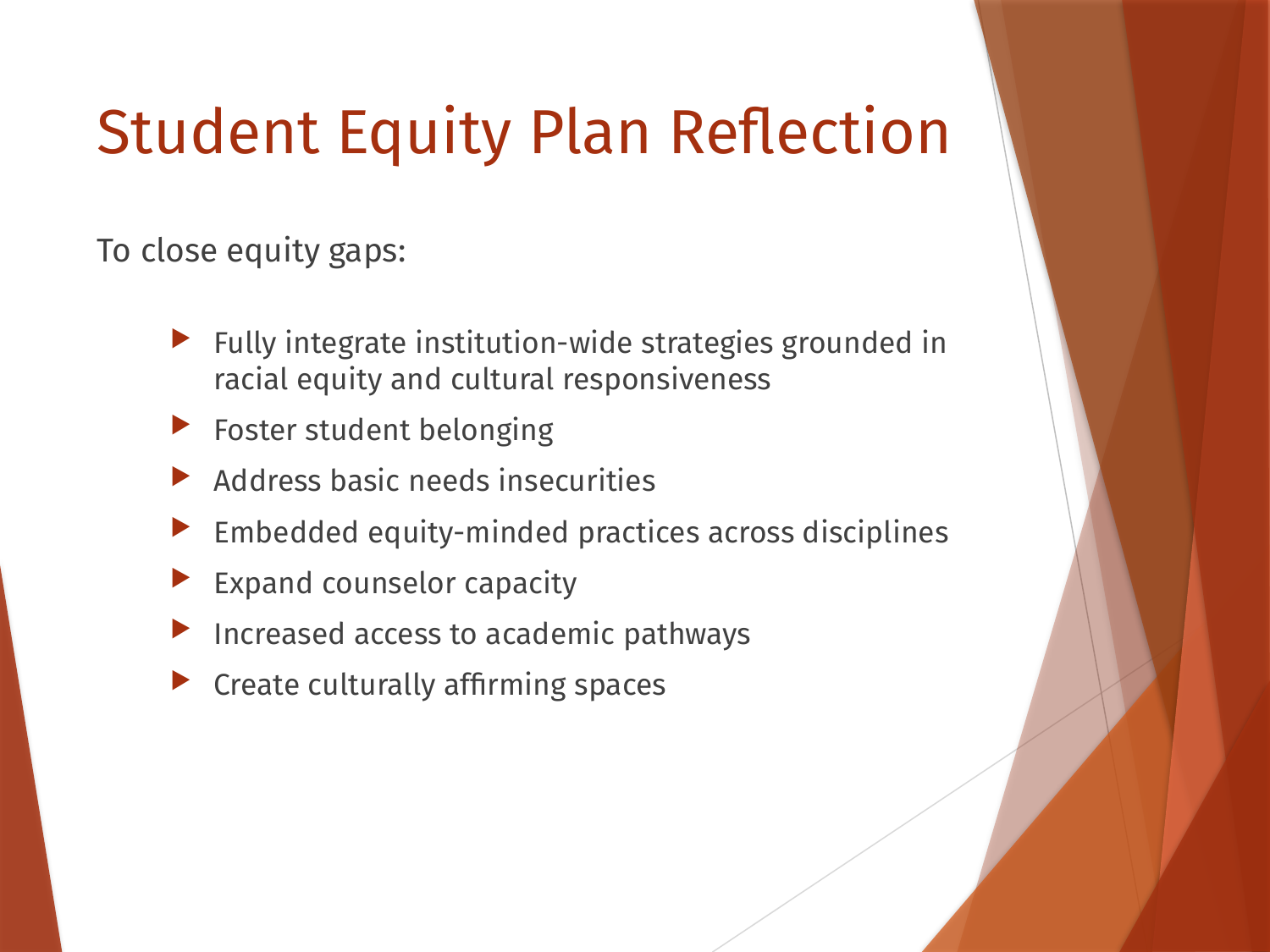

# Student Equity Plan Reflection
To close equity gaps:

Fully integrate institution-wide strategies grounded in racial equity and cultural responsiveness
Foster student belonging
Address basic needs insecurities
Embedded equity-minded practices across disciplines
Expand counselor capacity
Increased access to academic pathways
Create culturally affirming spaces